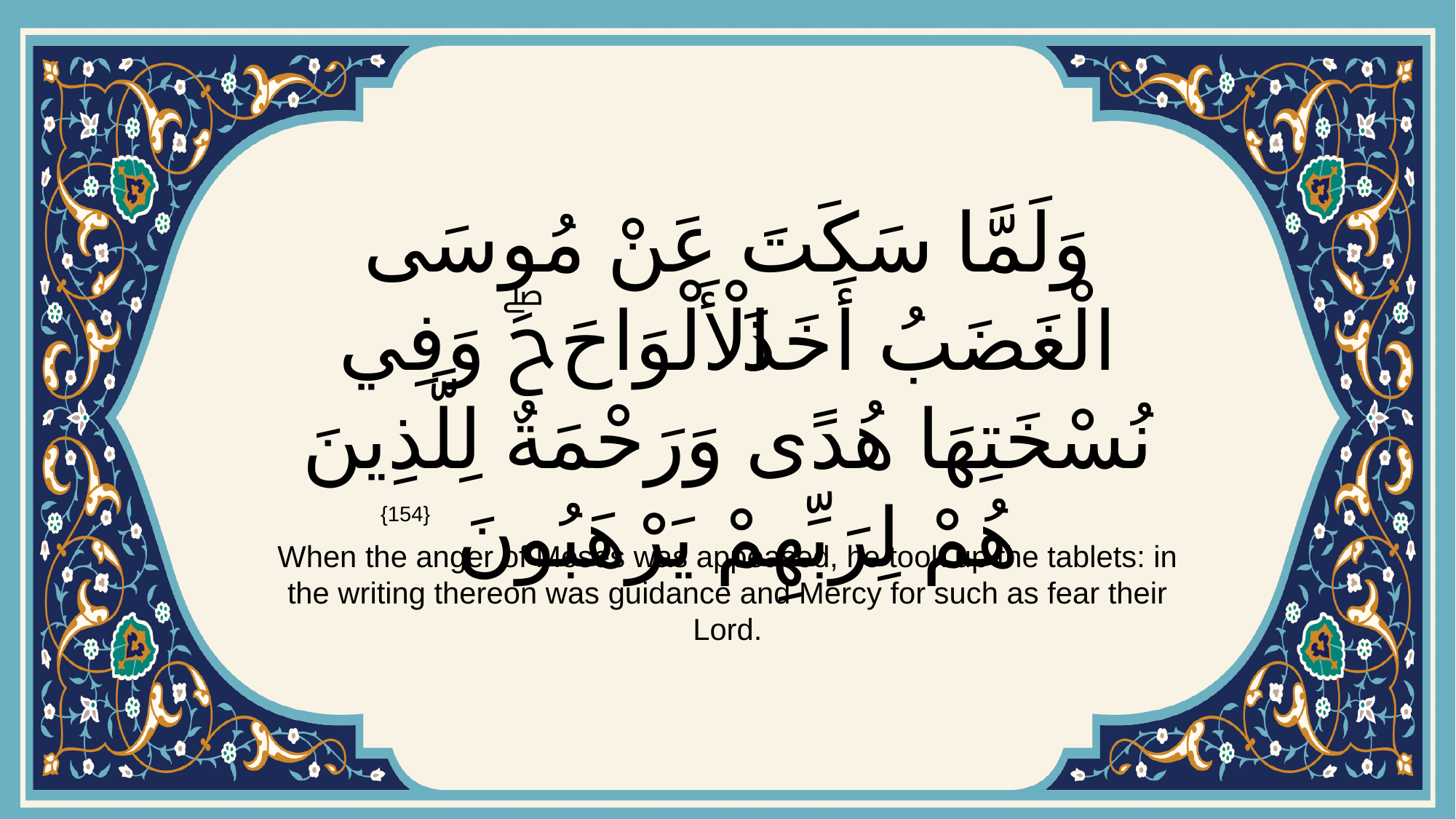

# وَلَمَّا سَكَتَ عَنْ مُوسَى الْغَضَبُ أَخَذَ الْأَلْوَاحَۖ وَفِي نُسْخَتِهَا هُدًى وَرَحْمَةٌ لِلَّذِينَ هُمْ لِرَبِّهِمْ يَرْهَبُونَ
{154}
When the anger of Moses was appeased, he took up the tablets: in the writing thereon was guidance and Mercy for such as fear their Lord.